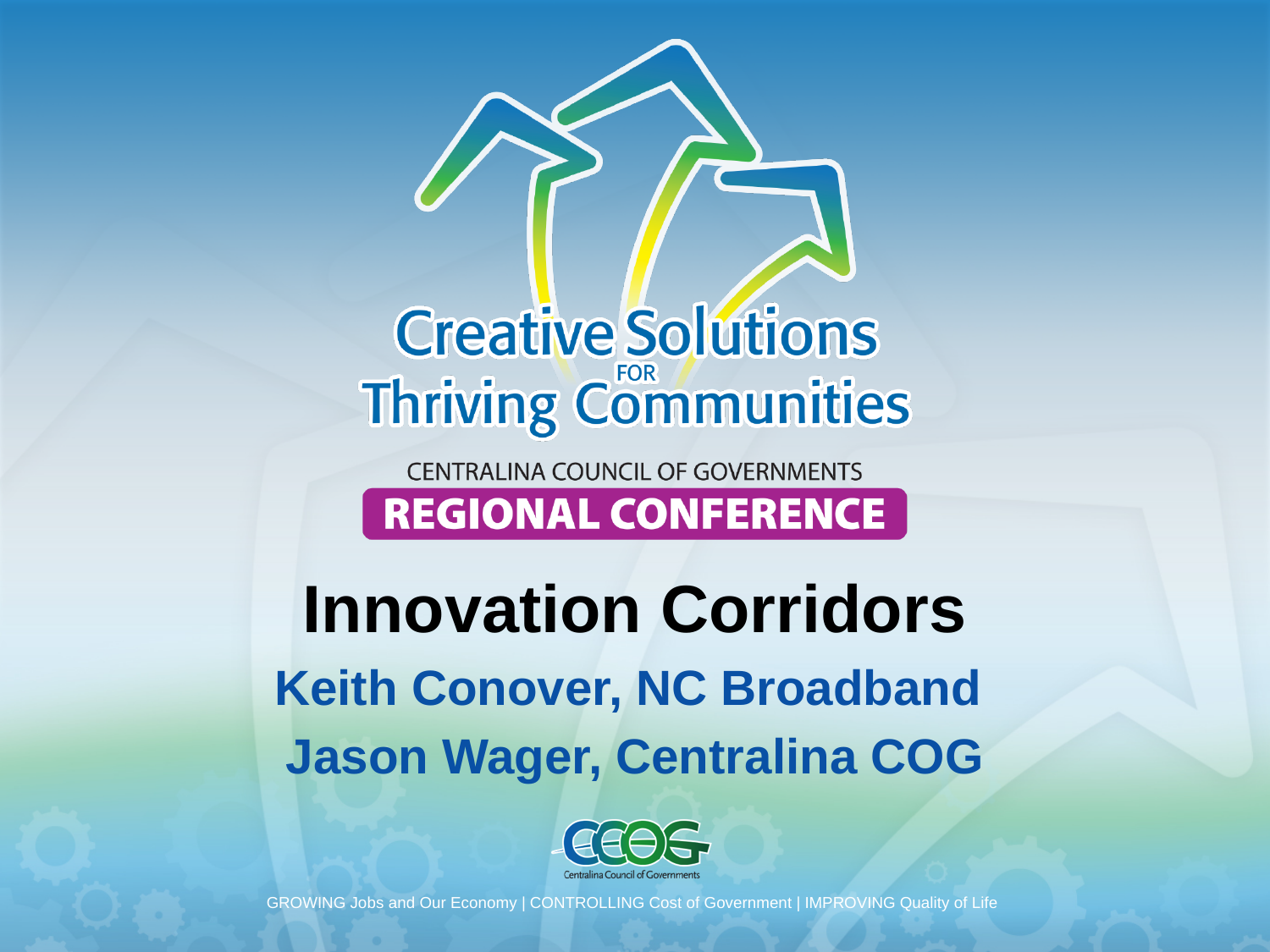

# Innovation Corridors Keith Conover, NC Broadband Jason Wager, Centralina COG